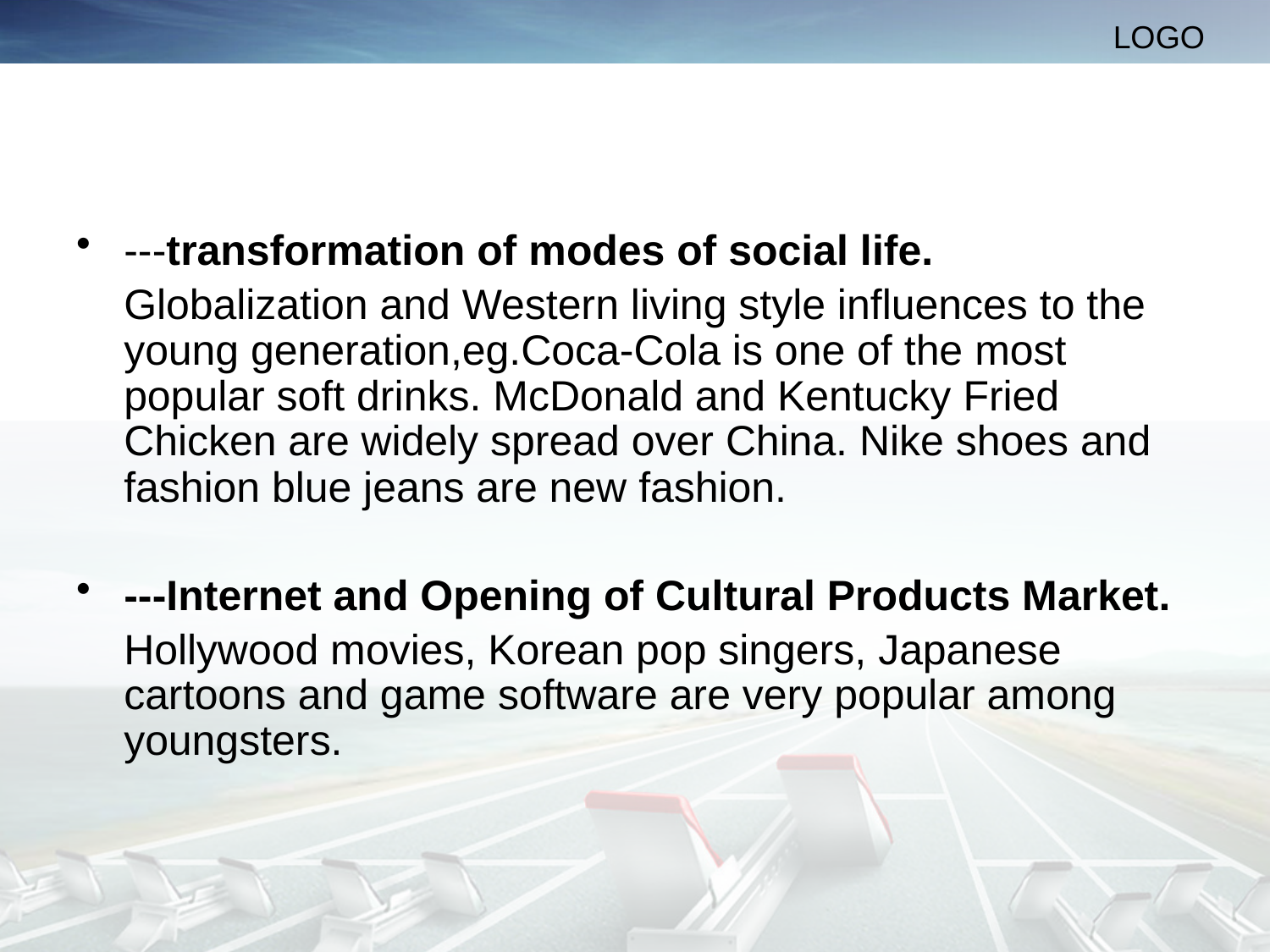

#
---transformation of modes of social life.
	Globalization and Western living style influences to the young generation,eg.Coca-Cola is one of the most popular soft drinks. McDonald and Kentucky Fried Chicken are widely spread over China. Nike shoes and fashion blue jeans are new fashion.

---Internet and Opening of Cultural Products Market.
	Hollywood movies, Korean pop singers, Japanese cartoons and game software are very popular among youngsters.